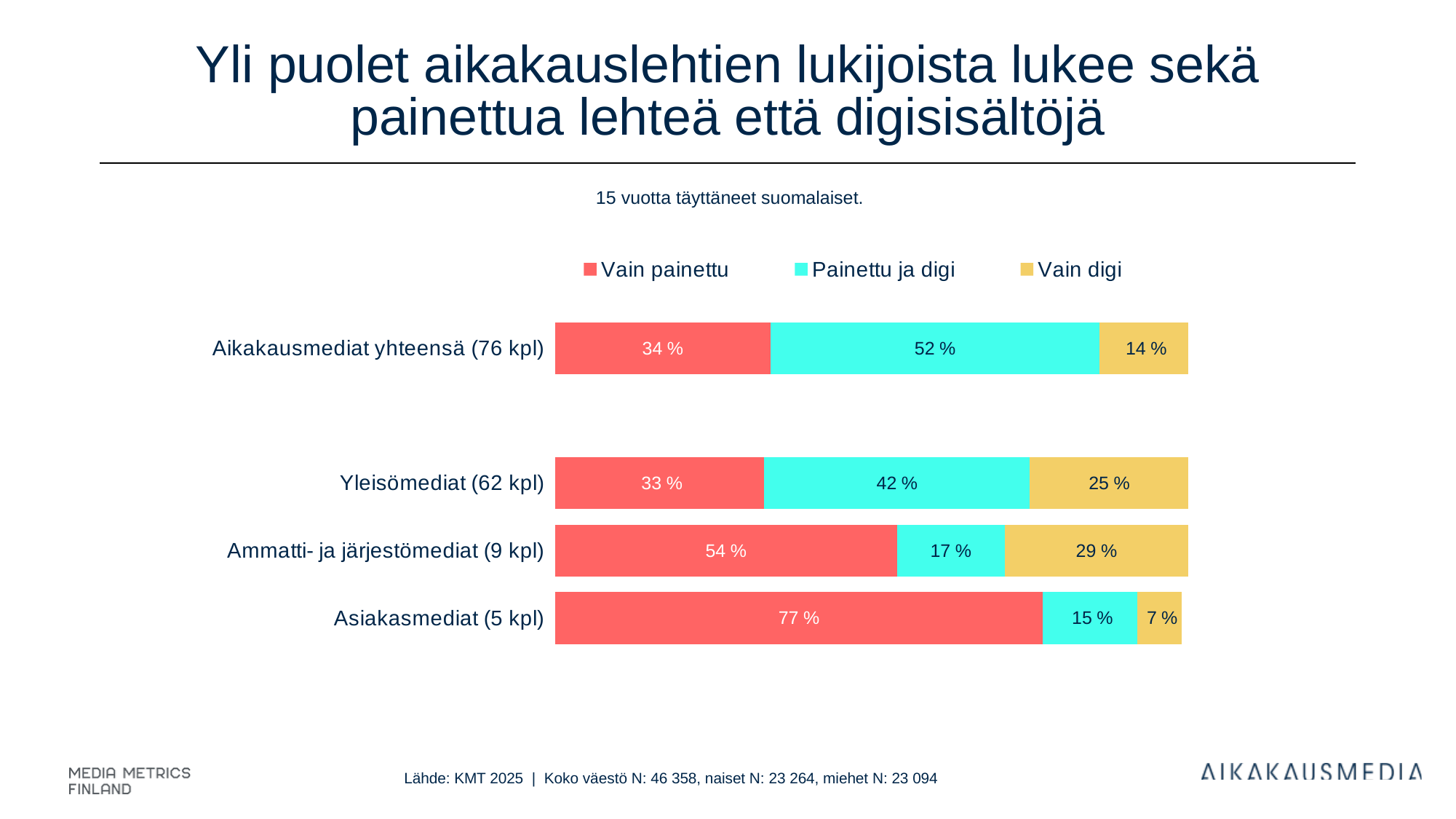

# Yli puolet aikakauslehtien lukijoista lukee sekä painettua lehteä että digisisältöjä
15 vuotta täyttäneet suomalaiset.

### Chart

| Category | Vain painettu | Painettu ja digi | Vain digi |
|---|---|---|---|
| Asiakasmediat (5 kpl) | 77.0 | 15.0 | 7.0 |
| Ammatti- ja järjestömediat (9 kpl) | 54.0 | 17.0 | 29.0 |
| Yleisömediat (62 kpl) | 33.0 | 42.0 | 25.0 |
|  | None | None | None |
| Aikakausmediat yhteensä (76 kpl) | 34.0 | 52.0 | 14.0 |